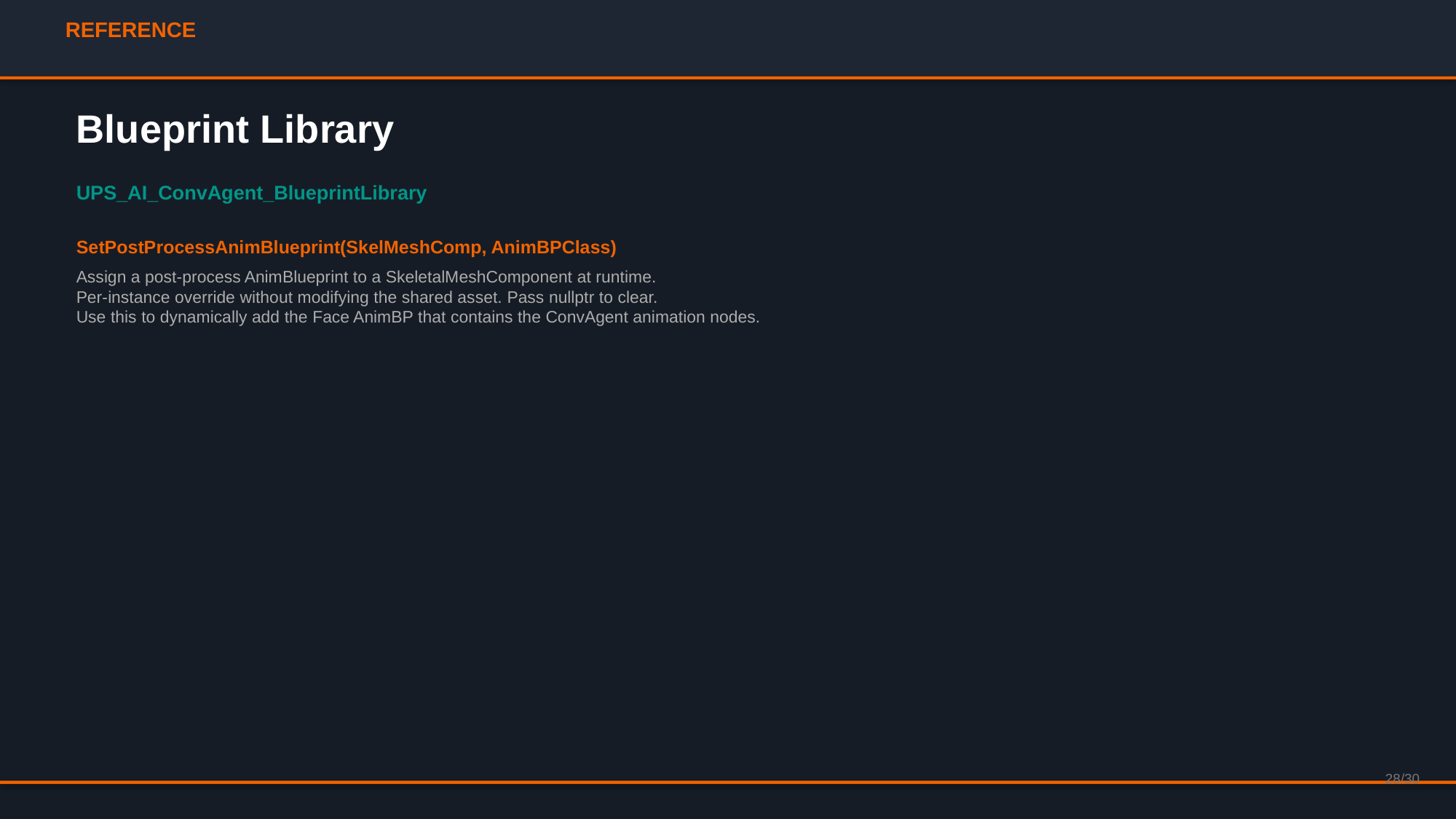

REFERENCE

Blueprint Library
UPS_AI_ConvAgent_BlueprintLibrary

SetPostProcessAnimBlueprint(SkelMeshComp, AnimBPClass)
Assign a post-process AnimBlueprint to a SkeletalMeshComponent at runtime.
Per-instance override without modifying the shared asset. Pass nullptr to clear.
Use this to dynamically add the Face AnimBP that contains the ConvAgent animation nodes.
28/30